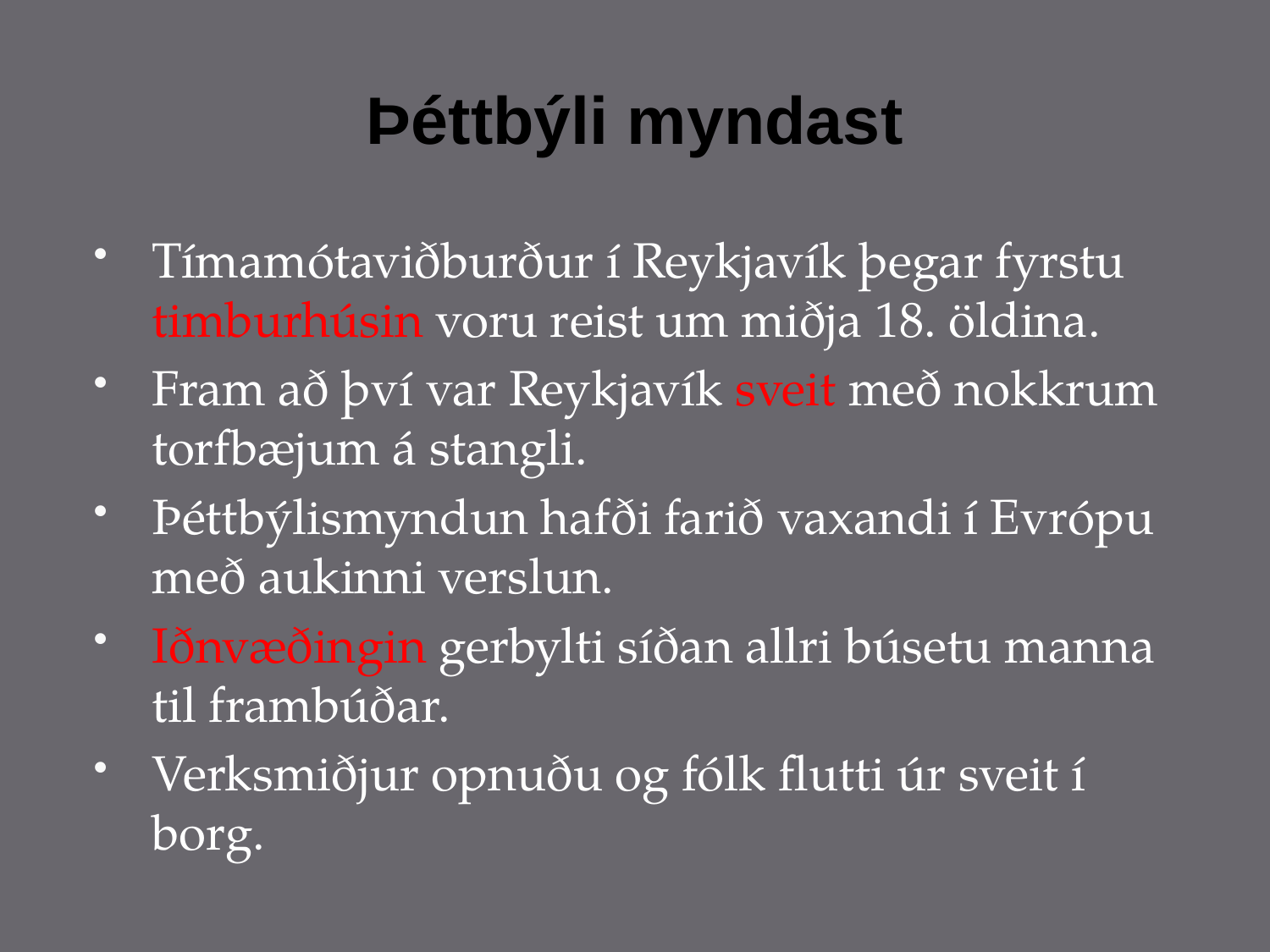

# Þéttbýli myndast
Tímamótaviðburður í Reykjavík þegar fyrstu timburhúsin voru reist um miðja 18. öldina.
Fram að því var Reykjavík sveit með nokkrum torfbæjum á stangli.
Þéttbýlismyndun hafði farið vaxandi í Evrópu með aukinni verslun.
Iðnvæðingin gerbylti síðan allri búsetu manna til frambúðar.
Verksmiðjur opnuðu og fólk flutti úr sveit í borg.